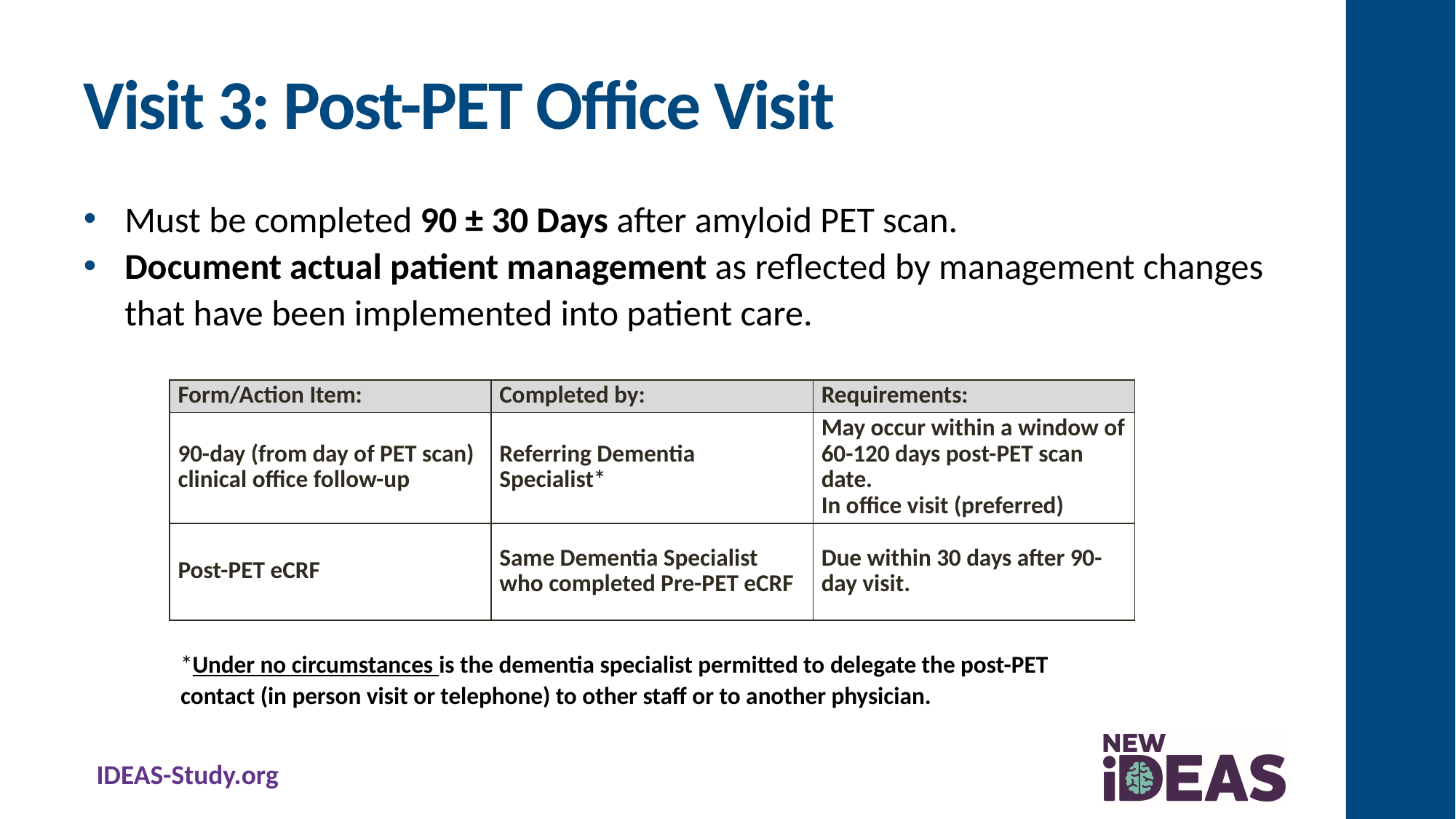

# Visit 3: Post-PET Office Visit
Must be completed 90 ± 30 Days after amyloid PET scan.
Document actual patient management as reflected by management changes that have been implemented into patient care.

| Form/Action Item: | Completed by: | Requirements: |
| --- | --- | --- |
| 90-day (from day of PET scan) clinical office follow-up | Referring Dementia Specialist\* | May occur within a window of 60-120 days post-PET scan date. In office visit (preferred) |
| Post-PET eCRF | Same Dementia Specialist who completed Pre-PET eCRF | Due within 30 days after 90-day visit. |
*Under no circumstances is the dementia specialist permitted to delegate the post-PET contact (in person visit or telephone) to other staff or to another physician.